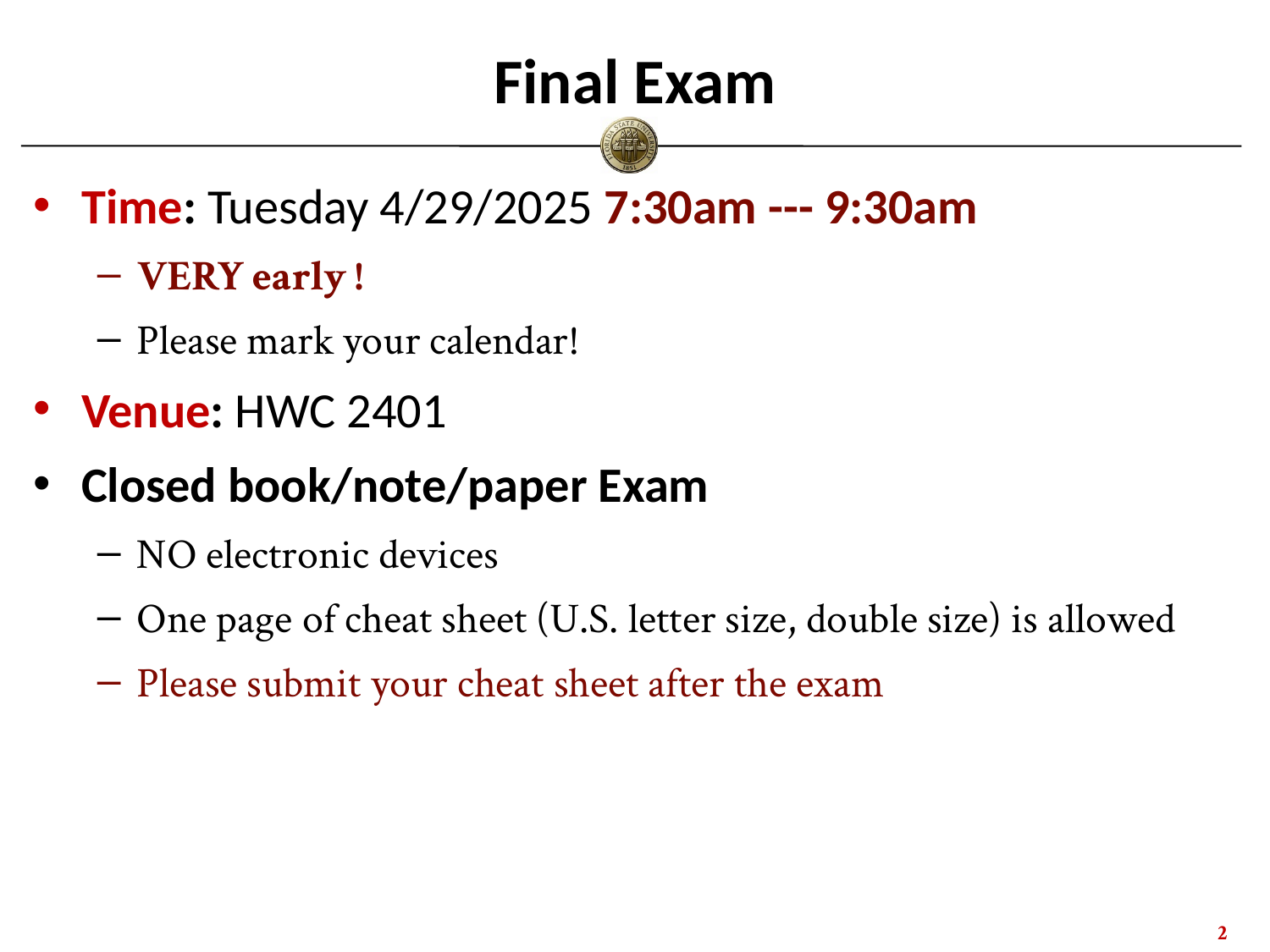

# Final Exam
Time: Tuesday 4/29/2025 7:30am --- 9:30am
VERY early !
Please mark your calendar!
Venue: HWC 2401
Closed book/note/paper Exam
NO electronic devices
One page of cheat sheet (U.S. letter size, double size) is allowed
Please submit your cheat sheet after the exam
2